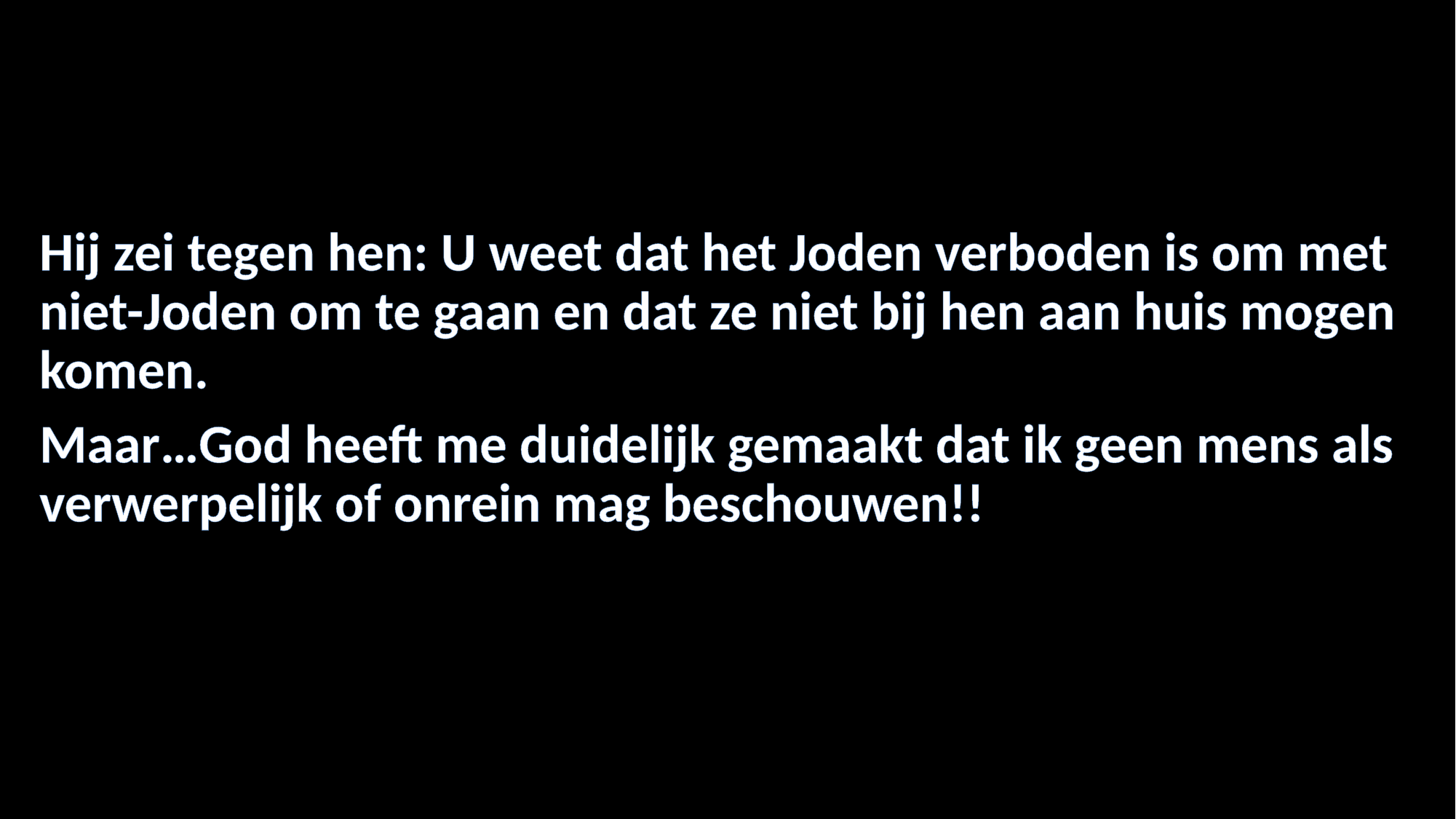

#
Hij zei tegen hen: U weet dat het Joden verboden is om met niet-Joden om te gaan en dat ze niet bij hen aan huis mogen komen.
Maar…God heeft me duidelijk gemaakt dat ik geen mens als verwerpelijk of onrein mag beschouwen!!